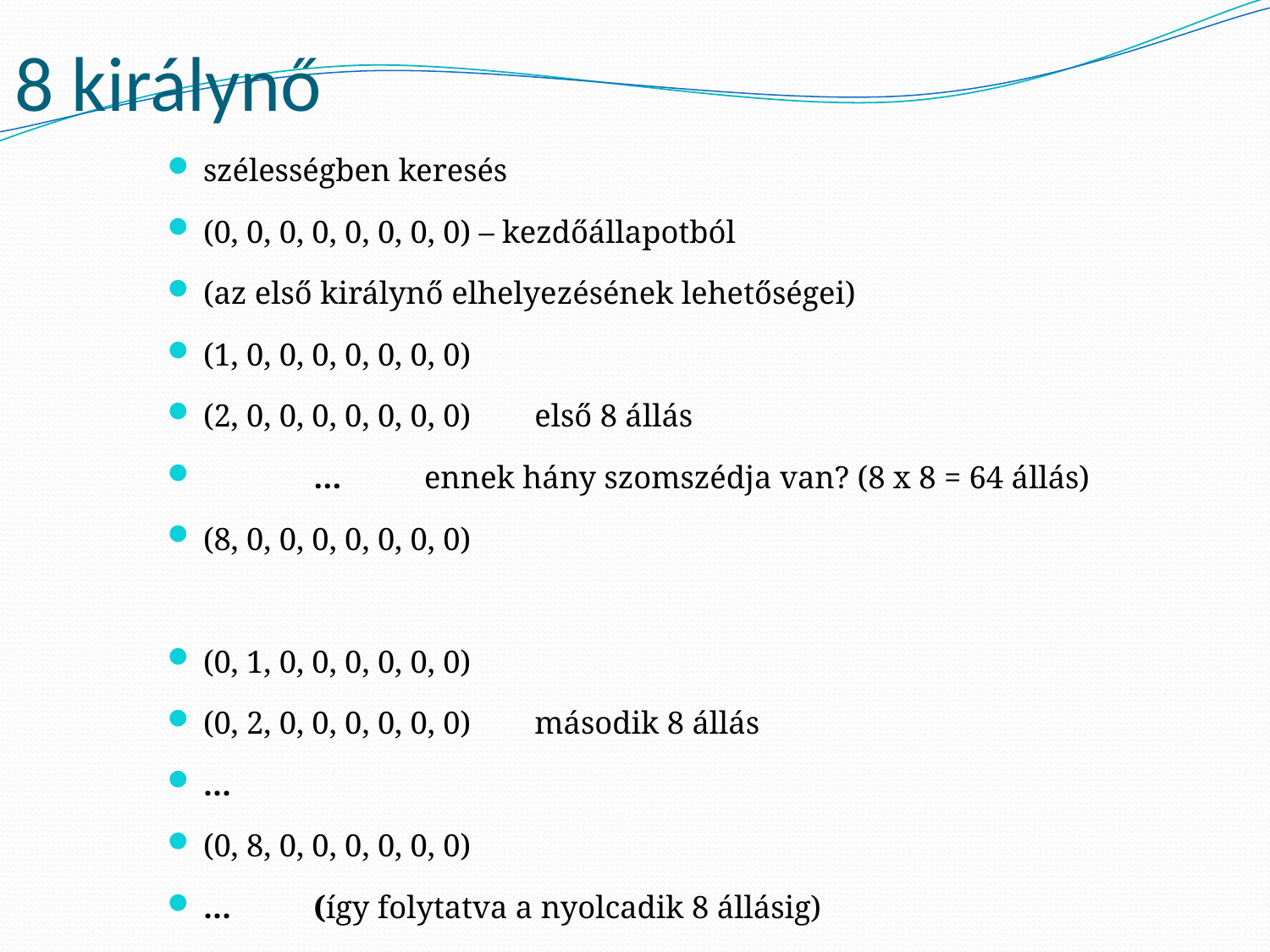

# 8 királynő
szélességben keresés
(0, 0, 0, 0, 0, 0, 0, 0) – kezdőállapotból
(az első királynő elhelyezésének lehetőségei)
(1, 0, 0, 0, 0, 0, 0, 0)
(2, 0, 0, 0, 0, 0, 0, 0)	első 8 állás
	…	ennek hány szomszédja van? (8 x 8 = 64 állás)
(8, 0, 0, 0, 0, 0, 0, 0)

(0, 1, 0, 0, 0, 0, 0, 0)
(0, 2, 0, 0, 0, 0, 0, 0)	második 8 állás
	…
(0, 8, 0, 0, 0, 0, 0, 0)
		…	(így folytatva a nyolcadik 8 állásig)